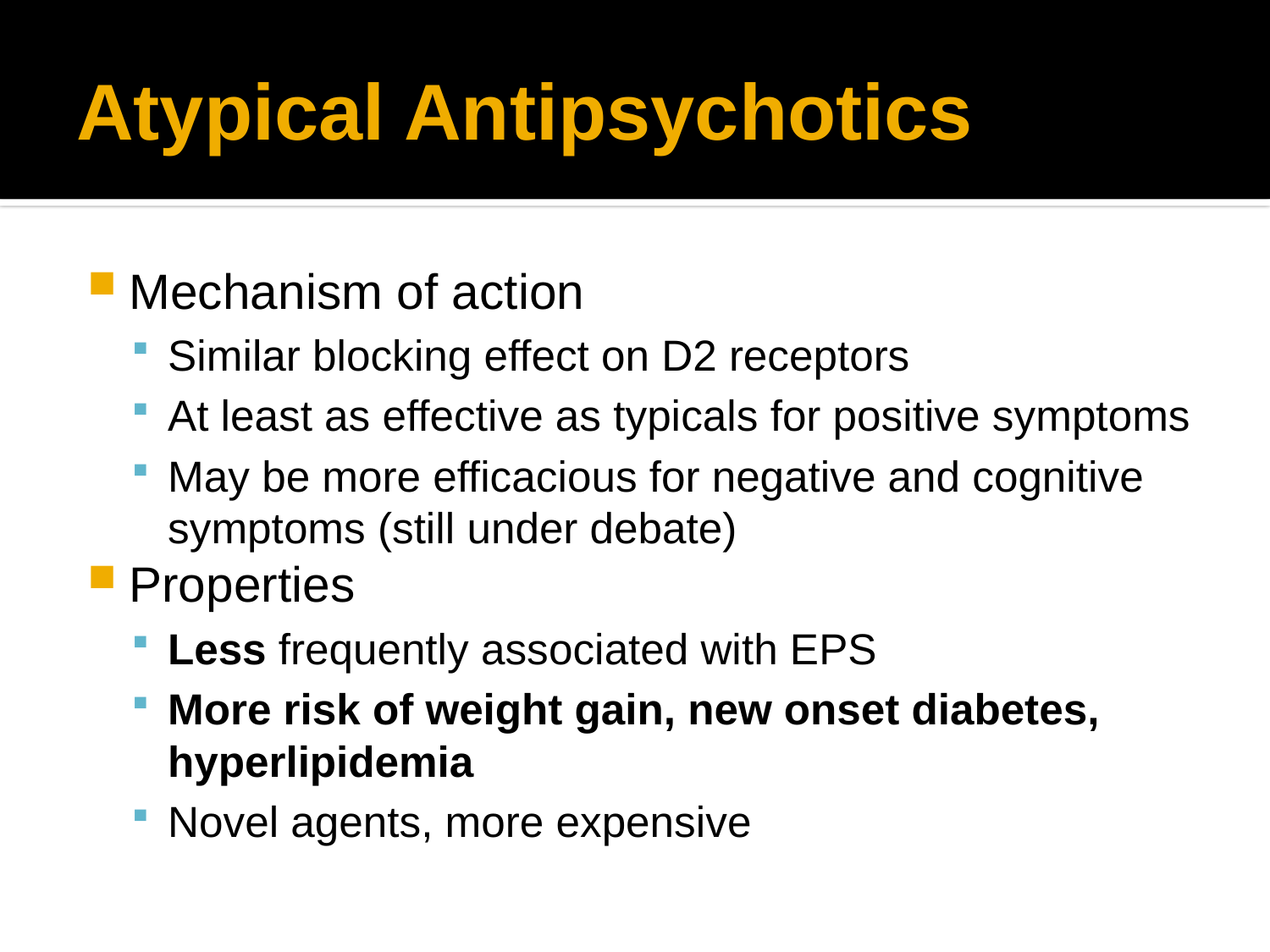

# Atypical Antipsychotics
Mechanism of action
Similar blocking effect on D2 receptors
At least as effective as typicals for positive symptoms
May be more efficacious for negative and cognitive symptoms (still under debate)
Properties
Less frequently associated with EPS
More risk of weight gain, new onset diabetes, hyperlipidemia
Novel agents, more expensive